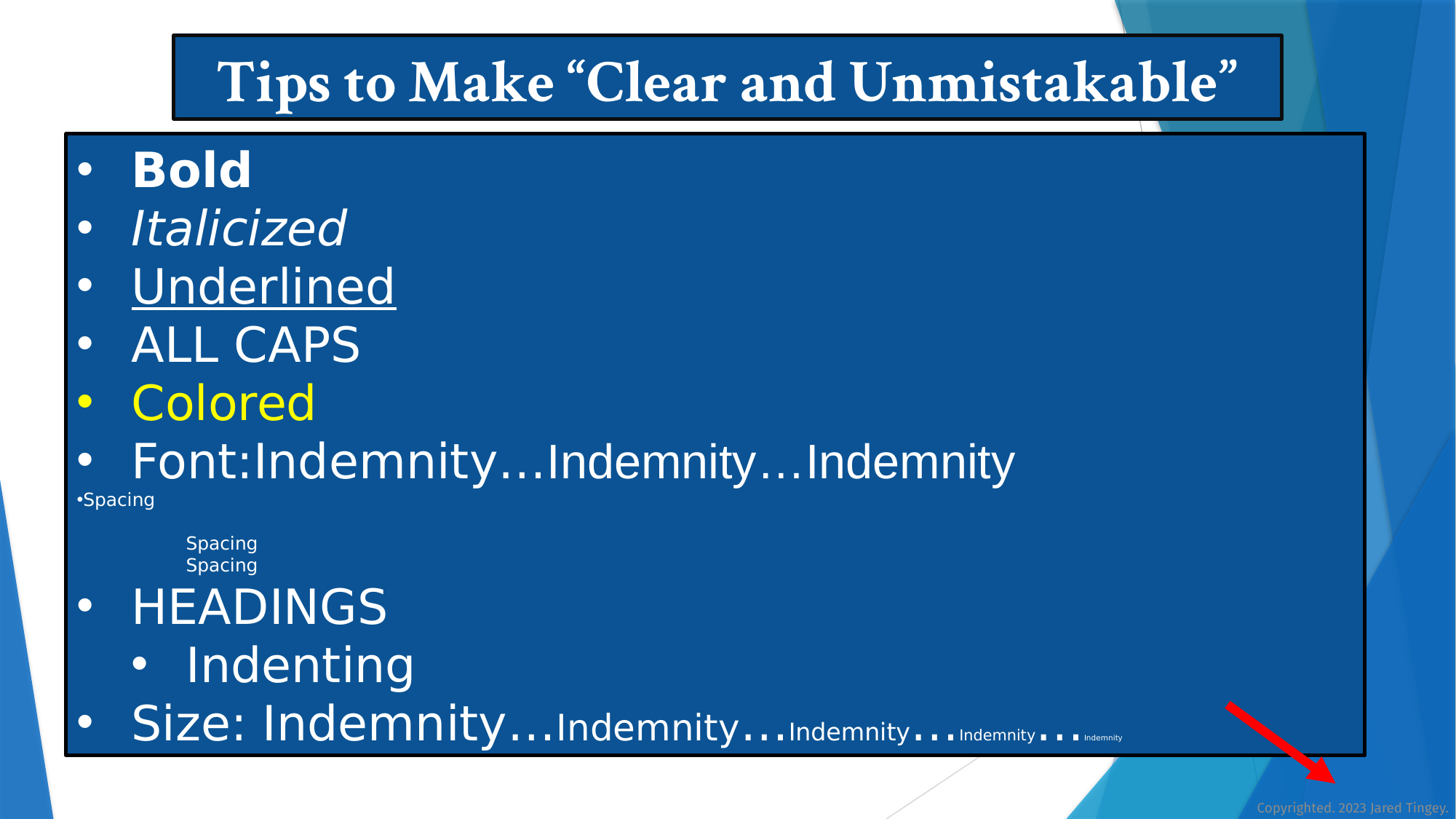

Tips to Make “Clear and Unmistakable”
Bold
Italicized
Underlined
ALL CAPS
Colored
Font:Indemnity…Indemnity…Indemnity
Spacing

	Spacing
	Spacing
HEADINGS
Indenting
Size: Indemnity…Indemnity…Indemnity…Indemnity…Indemnity
Copyrighted. 2023 Jared Tingey.